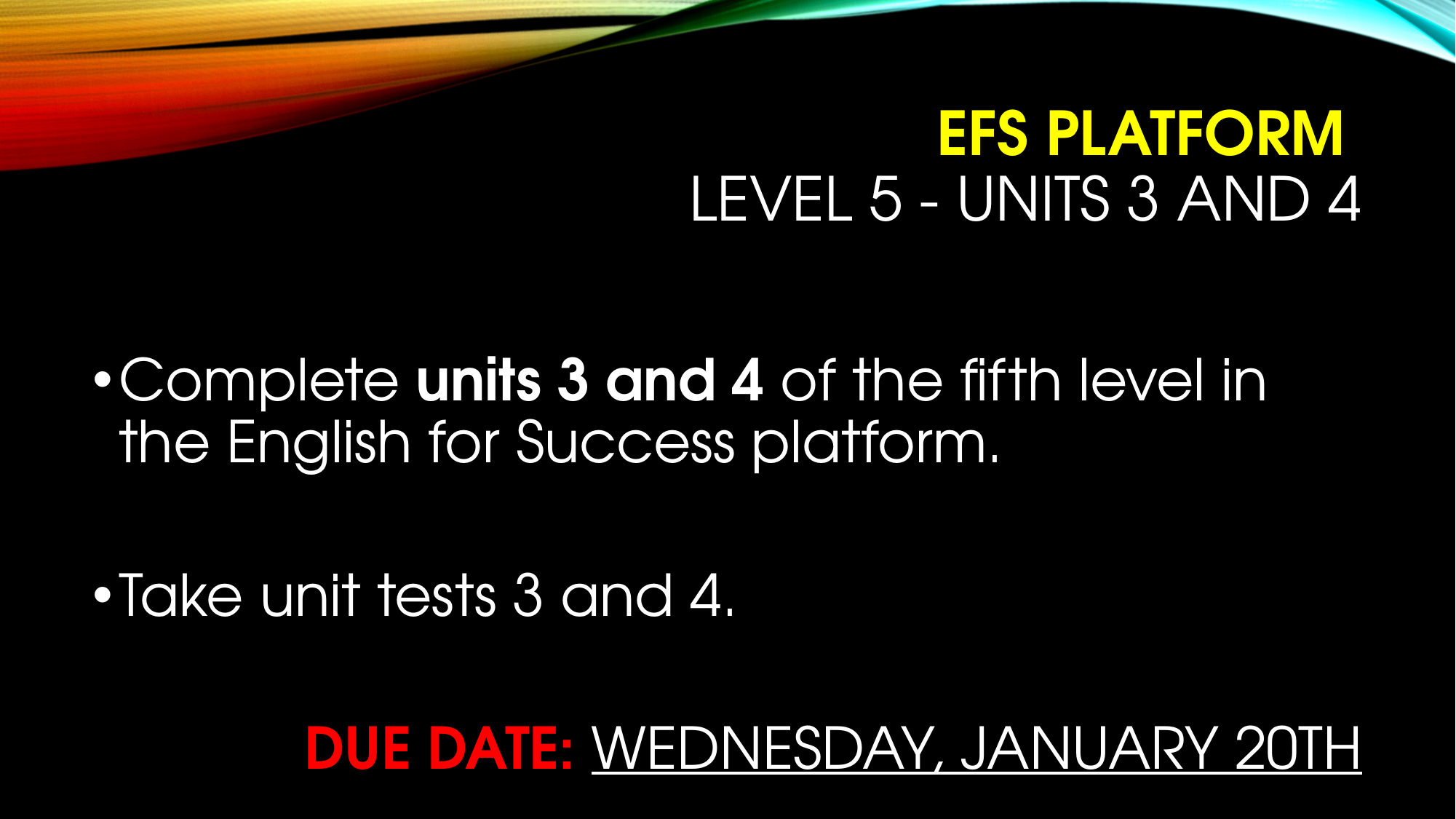

# EFS PLATFORM LEVEL 5 - UNITS 3 AND 4

Complete units 3 and 4 of the fifth level in the English for Success platform.

Take unit tests 3 and 4.

DUE DATE: WEDNESDAY, JANUARY 20TH